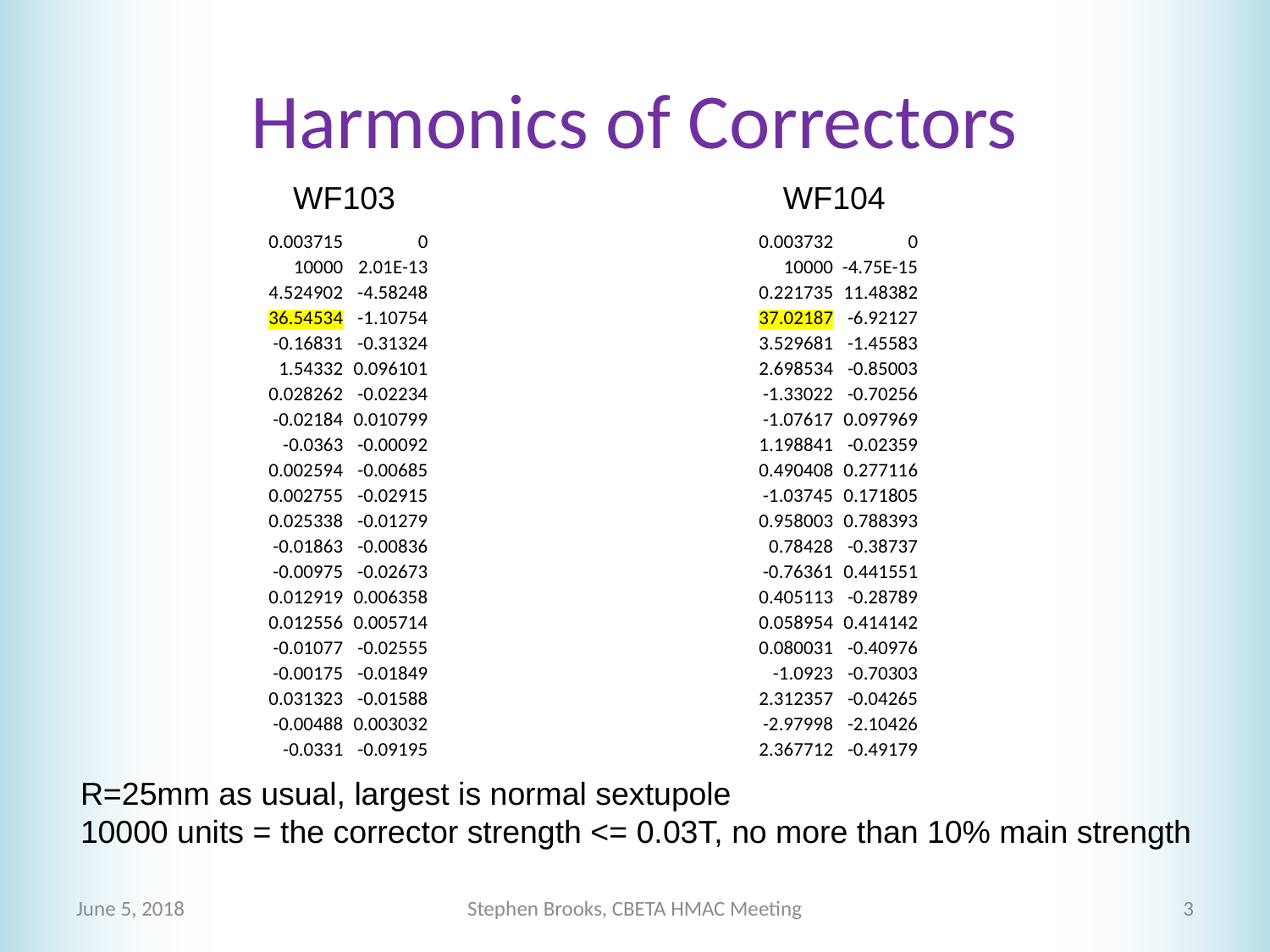

# Harmonics of Correctors
WF103
WF104
| 0.003715 | 0 |
| --- | --- |
| 10000 | 2.01E-13 |
| 4.524902 | -4.58248 |
| 36.54534 | -1.10754 |
| -0.16831 | -0.31324 |
| 1.54332 | 0.096101 |
| 0.028262 | -0.02234 |
| -0.02184 | 0.010799 |
| -0.0363 | -0.00092 |
| 0.002594 | -0.00685 |
| 0.002755 | -0.02915 |
| 0.025338 | -0.01279 |
| -0.01863 | -0.00836 |
| -0.00975 | -0.02673 |
| 0.012919 | 0.006358 |
| 0.012556 | 0.005714 |
| -0.01077 | -0.02555 |
| -0.00175 | -0.01849 |
| 0.031323 | -0.01588 |
| -0.00488 | 0.003032 |
| -0.0331 | -0.09195 |
| 0.003732 | 0 |
| --- | --- |
| 10000 | -4.75E-15 |
| 0.221735 | 11.48382 |
| 37.02187 | -6.92127 |
| 3.529681 | -1.45583 |
| 2.698534 | -0.85003 |
| -1.33022 | -0.70256 |
| -1.07617 | 0.097969 |
| 1.198841 | -0.02359 |
| 0.490408 | 0.277116 |
| -1.03745 | 0.171805 |
| 0.958003 | 0.788393 |
| 0.78428 | -0.38737 |
| -0.76361 | 0.441551 |
| 0.405113 | -0.28789 |
| 0.058954 | 0.414142 |
| 0.080031 | -0.40976 |
| -1.0923 | -0.70303 |
| 2.312357 | -0.04265 |
| -2.97998 | -2.10426 |
| 2.367712 | -0.49179 |
R=25mm as usual, largest is normal sextupole
10000 units = the corrector strength <= 0.03T, no more than 10% main strength
June 5, 2018
Stephen Brooks, CBETA HMAC Meeting
3